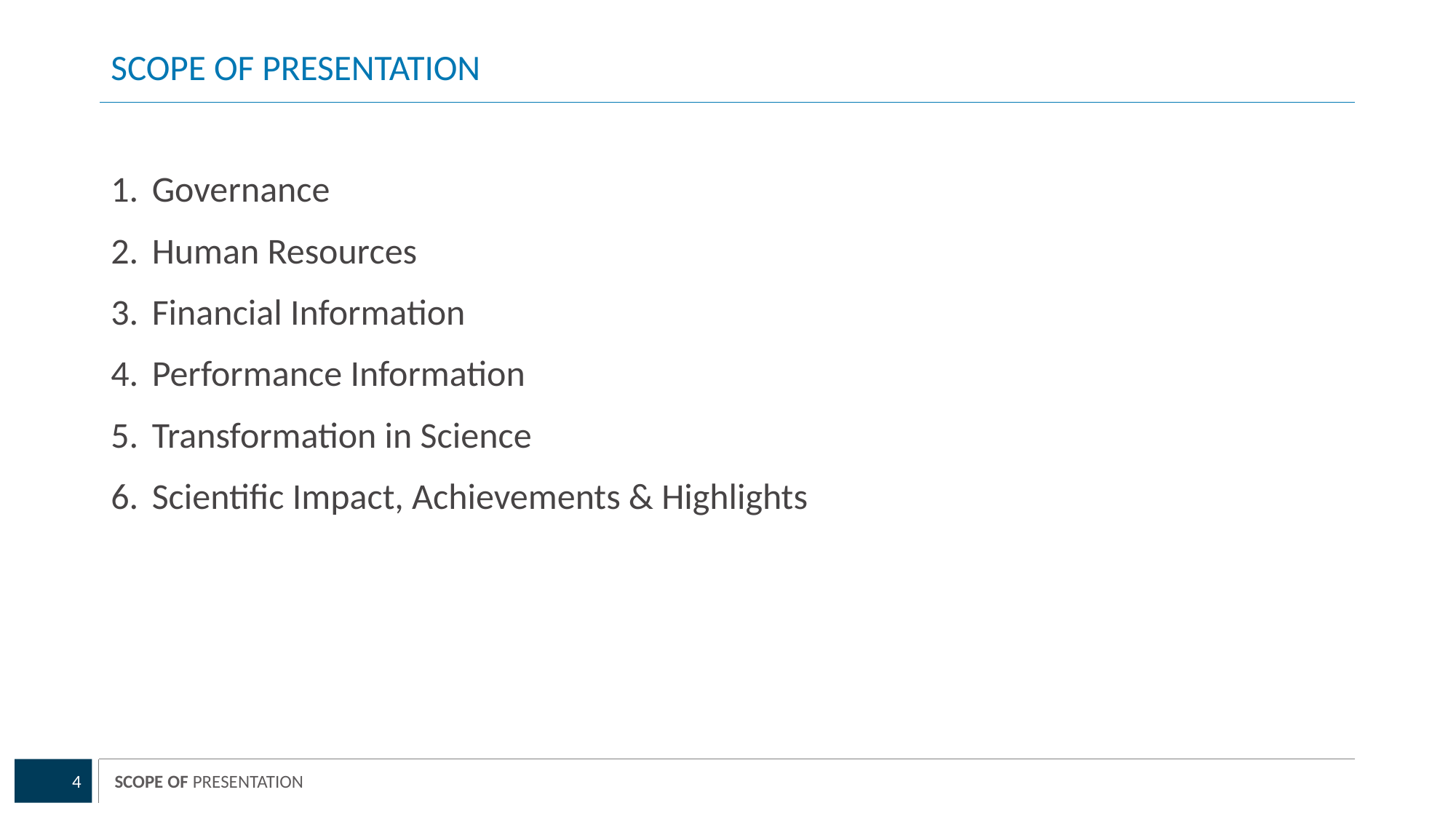

# Scope of Presentation
Governance
Human Resources
Financial Information
Performance Information
Transformation in Science
Scientific Impact, Achievements & Highlights
4